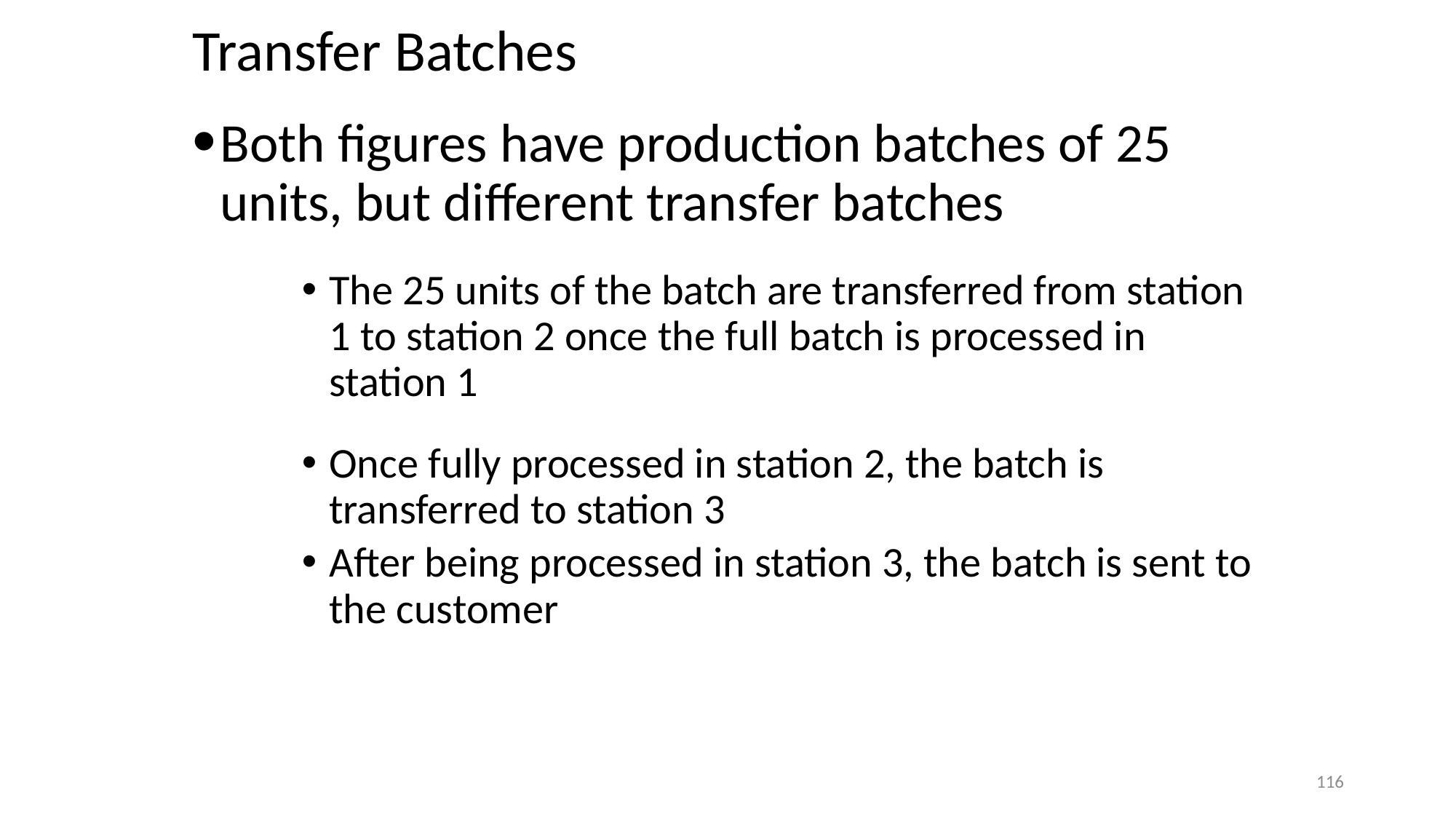

# Transfer Batches
Both figures have production batches of 25 units, but different transfer batches

The 25 units of the batch are transferred from station 1 to station 2 once the full batch is processed in station 1

Once fully processed in station 2, the batch is transferred to station 3
After being processed in station 3, the batch is sent to the customer

116